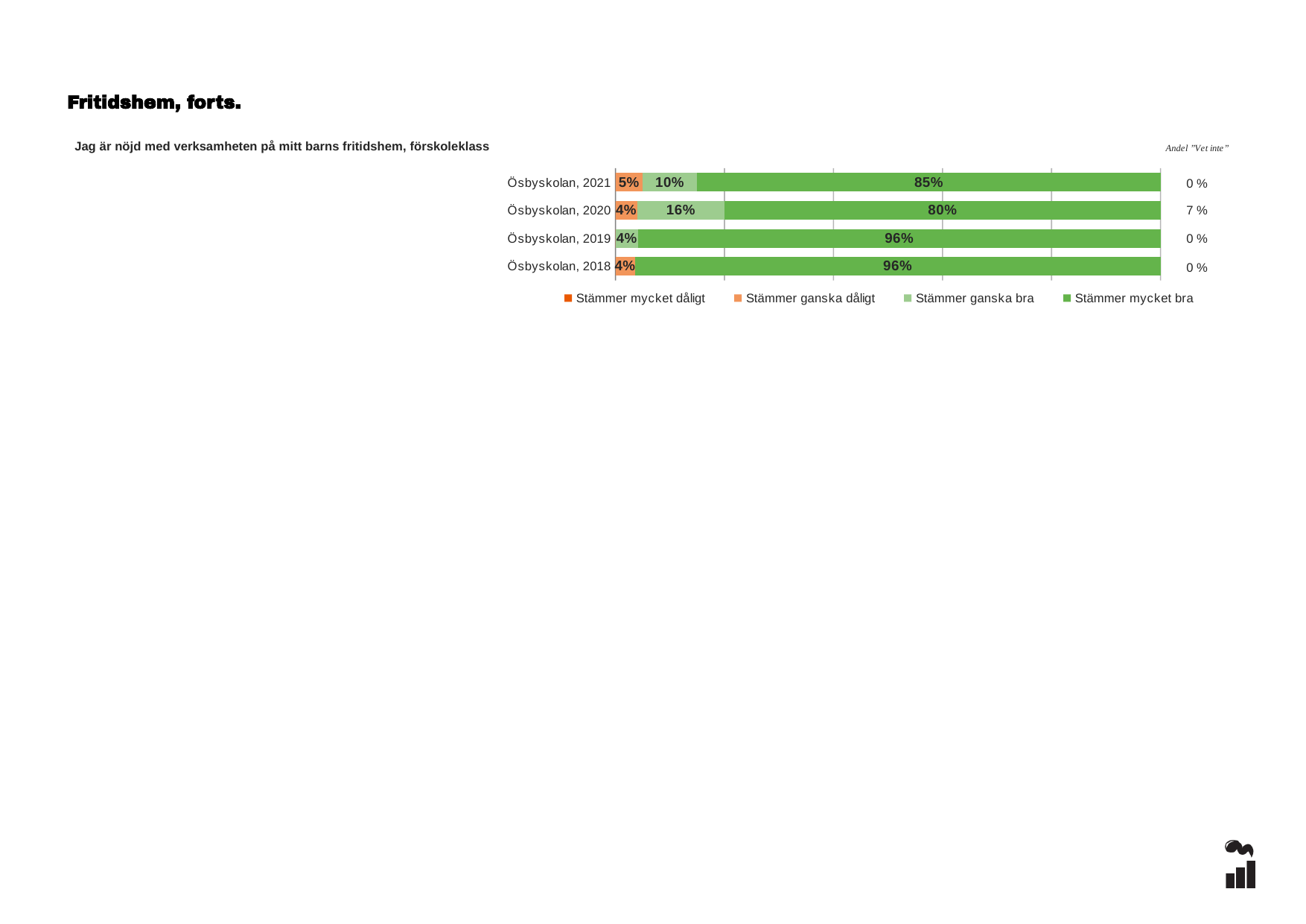

Fritidshem, forts.

### Chart

| Category | Stämmer mycket dåligt | Stämmer ganska dåligt | Stämmer ganska bra | Stämmer mycket bra |
|---|---|---|---|---|
| Ösbyskolan, 2021 | 0.0 | 0.05 | 0.1 | 0.85 |
| Ösbyskolan, 2020 | 0.0 | 0.04 | 0.16 | 0.8 |
| Ösbyskolan, 2019 | 0.0 | 0.0 | 0.0417 | 0.9583 |
| Ösbyskolan, 2018 | 0.0 | 0.0357 | 0.0 | 0.9643 |
Jag är nöjd med verksamheten på mitt barns fritidshem, förskoleklass
0 %
7 %
0 %
0 %